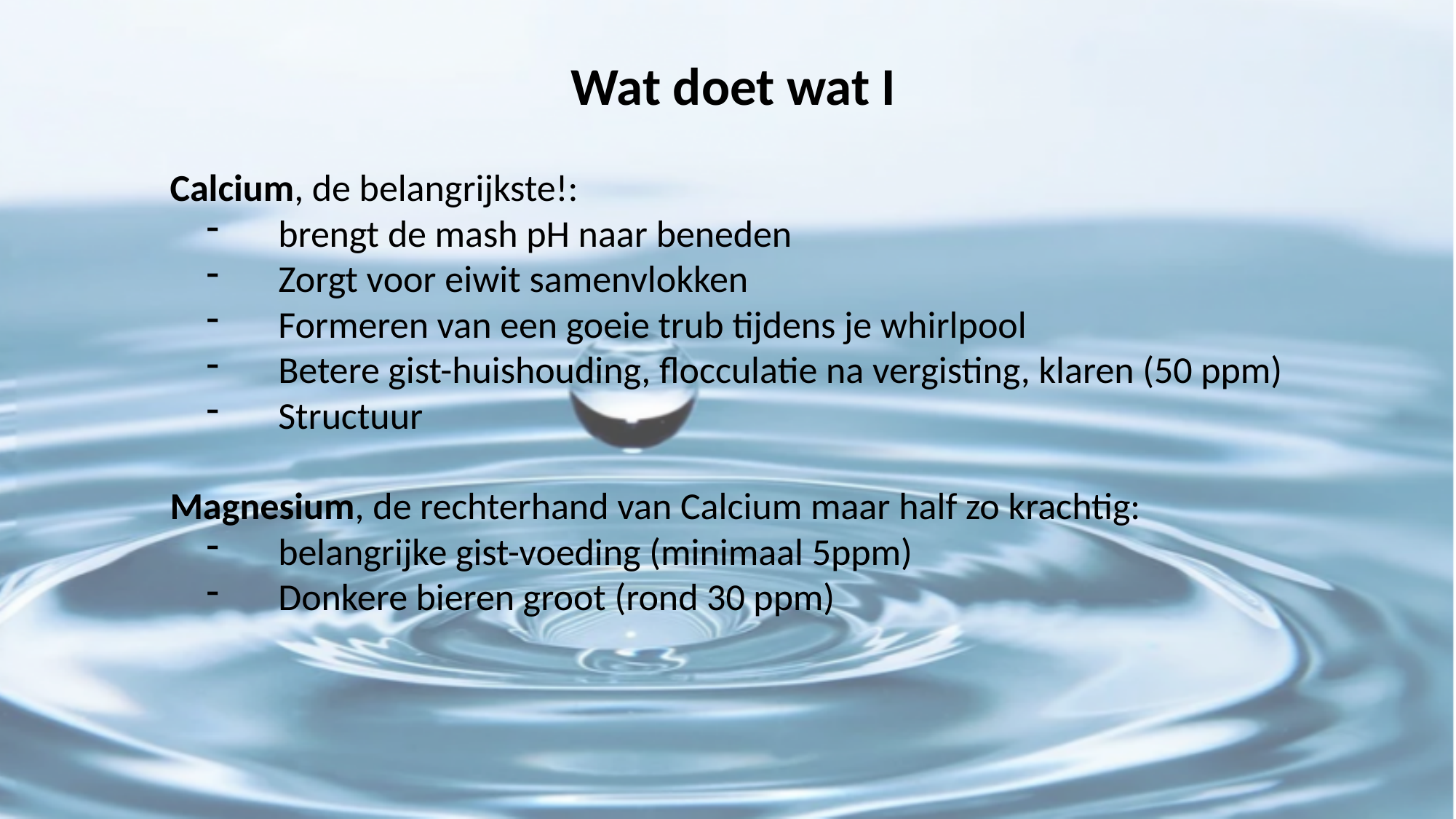

Wat doet wat I
Calcium, de belangrijkste!:
brengt de mash pH naar beneden
Zorgt voor eiwit samenvlokken
Formeren van een goeie trub tijdens je whirlpool
Betere gist-huishouding, flocculatie na vergisting, klaren (50 ppm)
Structuur

Magnesium, de rechterhand van Calcium maar half zo krachtig:
belangrijke gist-voeding (minimaal 5ppm)
Donkere bieren groot (rond 30 ppm)